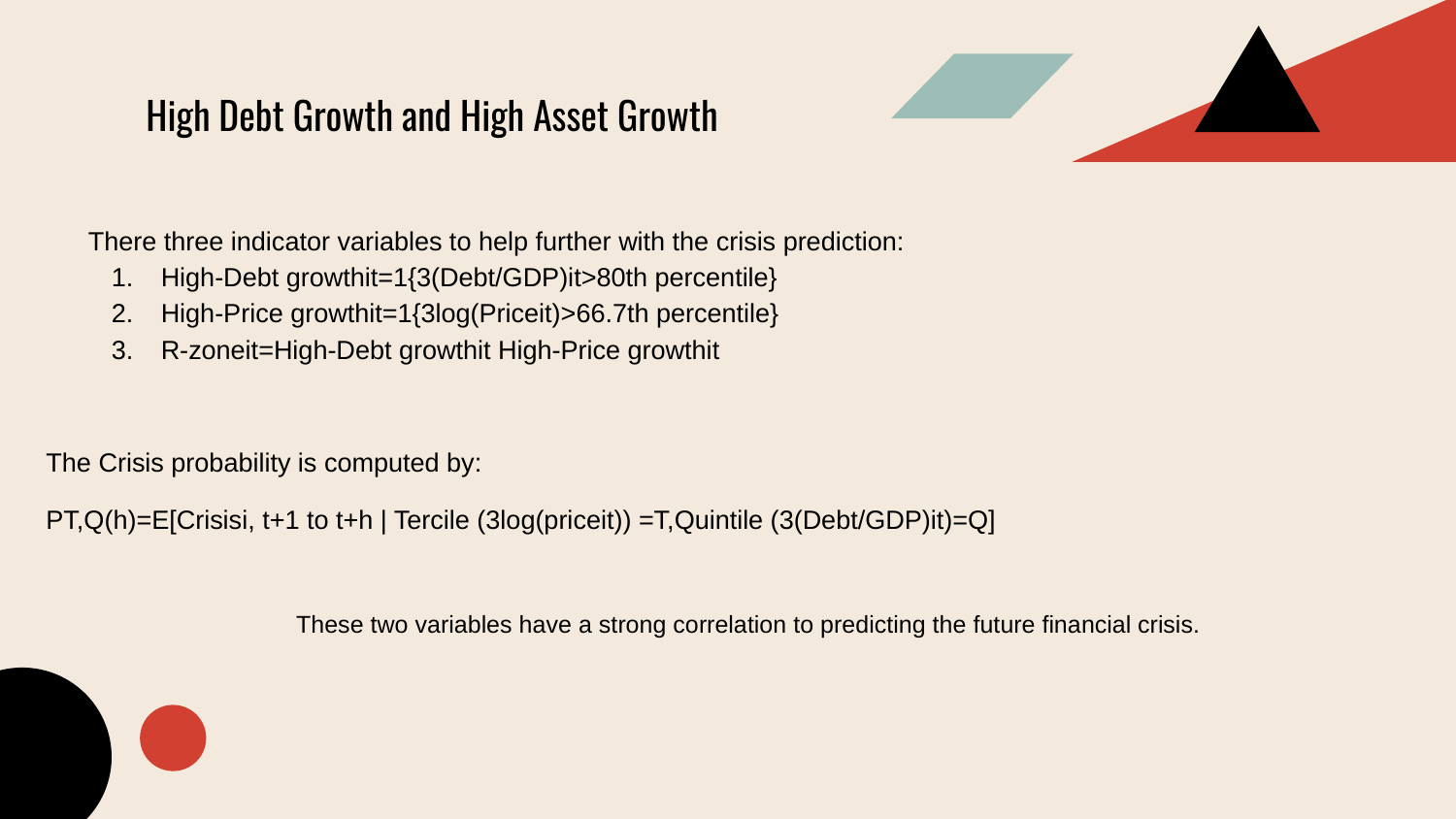

High Debt Growth and High Asset Growth
There three indicator variables to help further with the crisis prediction:
High-Debt growthit=1{3(Debt/GDP)it>80th percentile}
High-Price growthit=1{3log(Priceit)>66.7th percentile}
R-zoneit=High-Debt growthit High-Price growthit
The Crisis probability is computed by:
PT,Q(h)=E[Crisisi, t+1 to t+h | Tercile (3log(priceit)) =T,Quintile (3(Debt/GDP)it)=Q]
These two variables have a strong correlation to predicting the future financial crisis.